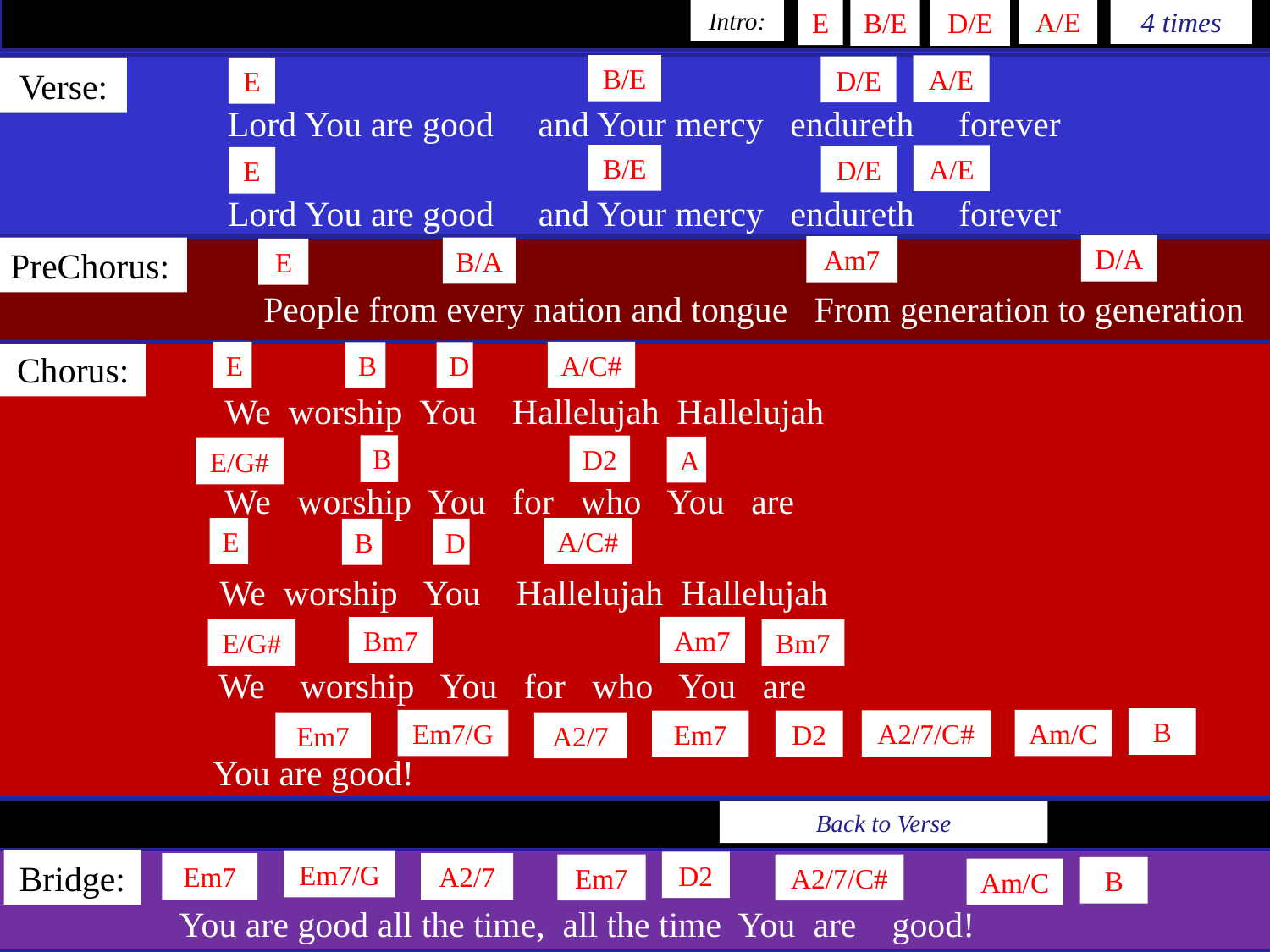

A/E
4 times
Intro:
E
B/E
D/E

B/E
A/E
D/E
Verse:
E
Lord You are good     and Your mercy   endureth     forever
B/E
A/E
D/E
E
Lord You are good     and Your mercy   endureth     forever
D/A
Am7
PreChorus:

B/A
E
People from every nation and tongue   From generation to generation

Chorus:
E
A/C#
B
D
We  worship  You    Hallelujah  Hallelujah
B
D2
A
E/G#
We   worship  You   for   who   You   are
E
A/C#
B
D
We  worship   You    Hallelujah  Hallelujah
Am7
Bm7
E/G#
Bm7
We    worship   You   for   who   You   are
B
Em7/G
Am/C
A2/7/C#
Em7
D2
Em7
A2/7
You are good!

Back to Verse

Bridge:
Em7/G
D2
Em7
A2/7
Em7
A2/7/C#
B
Am/C
You are good all the time,  all the time  You  are    good!